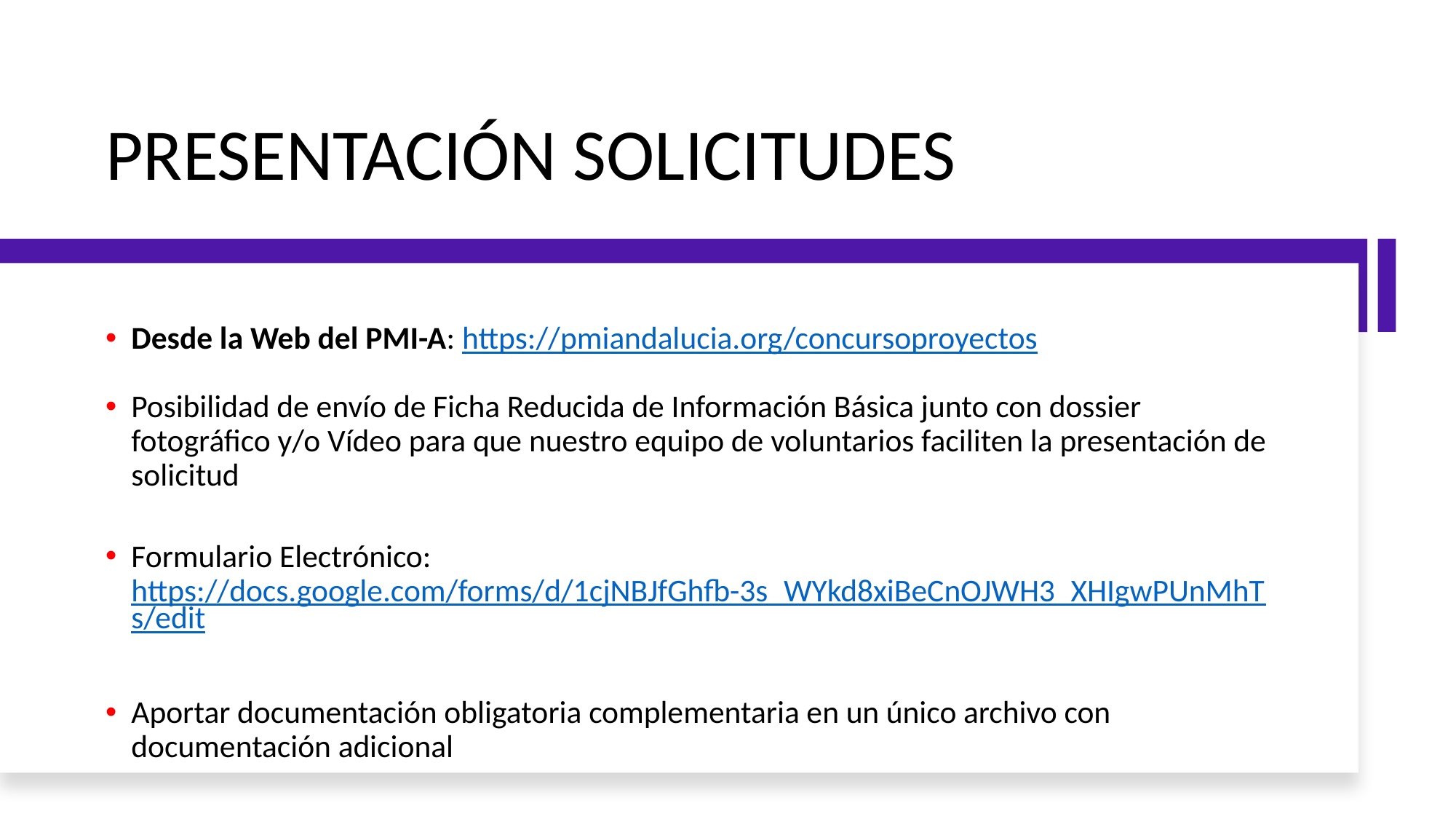

# PRESENTACIÓN SOLICITUDES

Desde la Web del PMI-A: https://pmiandalucia.org/concursoproyectos

Posibilidad de envío de Ficha Reducida de Información Básica junto con dossier fotográfico y/o Vídeo para que nuestro equipo de voluntarios faciliten la presentación de solicitud

Formulario Electrónico: https://docs.google.com/forms/d/1cjNBJfGhfb-3s_WYkd8xiBeCnOJWH3_XHIgwPUnMhTs/edit

Aportar documentación obligatoria complementaria en un único archivo con documentación adicional